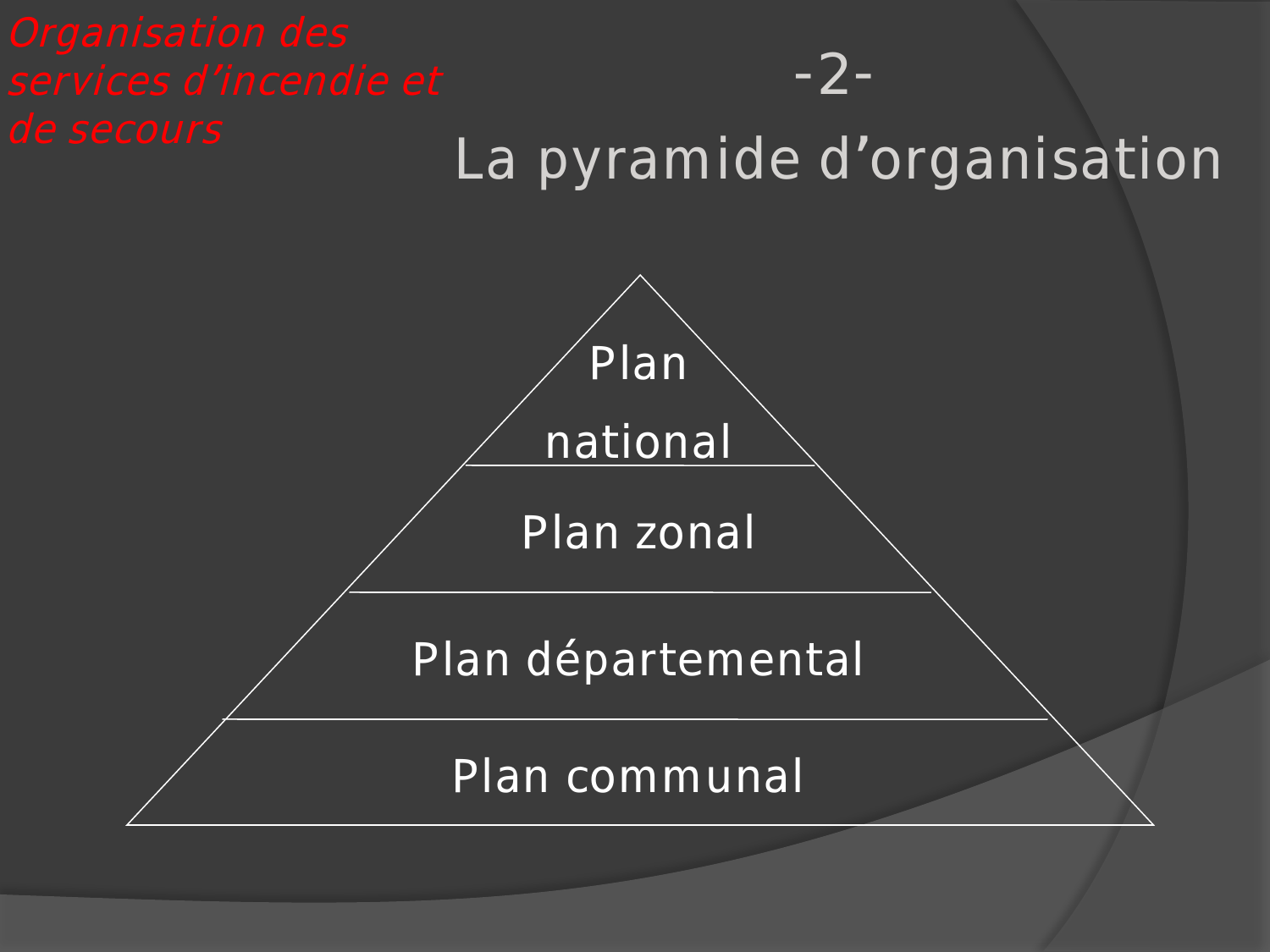

# Organisation des services d’incendie et de secours
-2-
La pyramide d’organisation

Plan
national

Plan zonal

Plan départemental

Plan communal